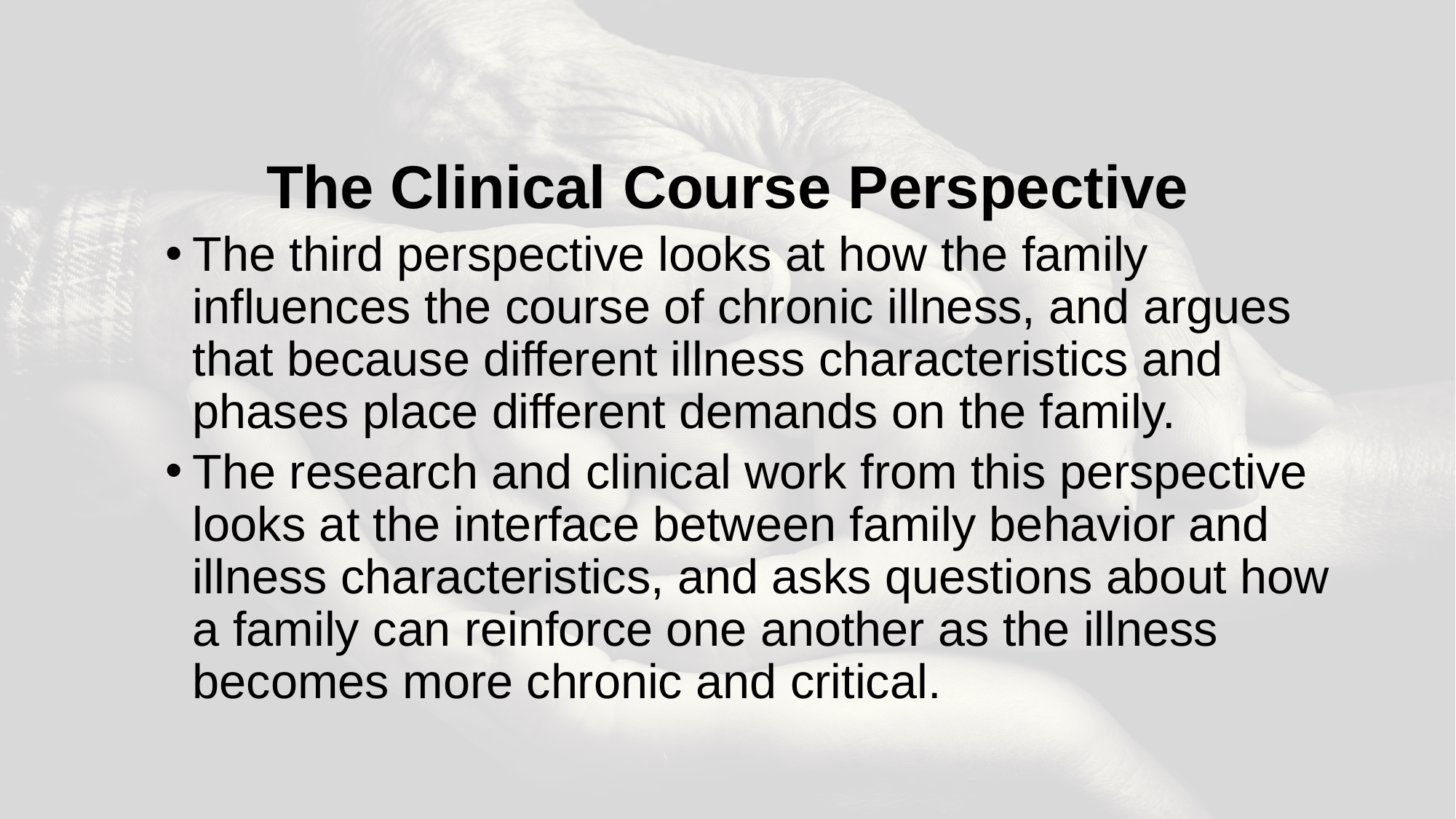

#

The Clinical Course Perspective
The third perspective looks at how the family influences the course of chronic illness, and argues that because different illness characteristics and phases place different demands on the family.
The research and clinical work from this perspective looks at the interface between family behavior and illness characteristics, and asks questions about how a family can reinforce one another as the illness becomes more chronic and critical.